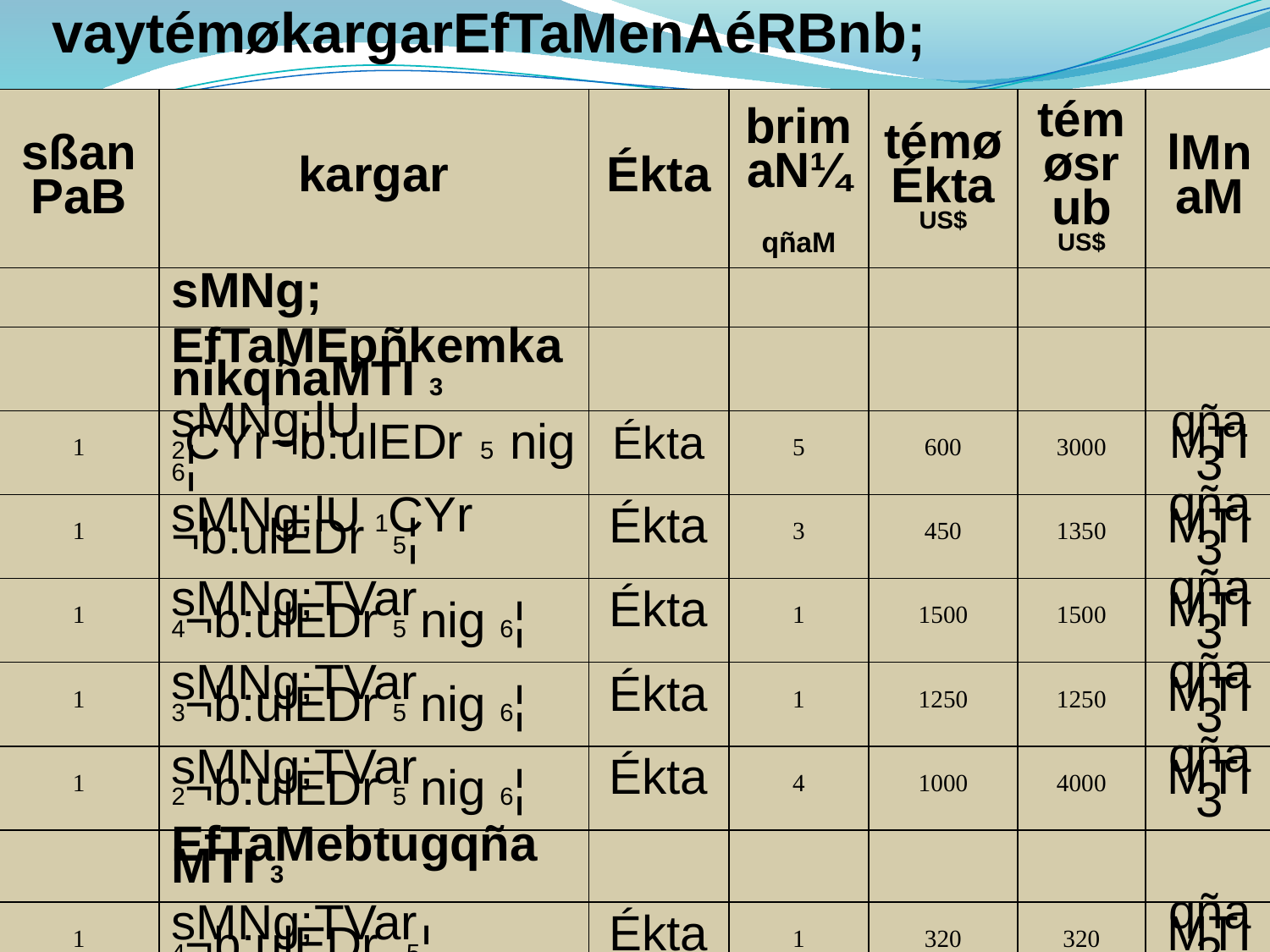

vaytémøkargarEfTaMenAéRBnb;                              kargarkñúgbnÞúkshKmn_eRbIR)as;b:ulEDr
d-sMNg;qñaMTI3
| sßanPaB | kargar | Ékta | brimaN¼qñaM | témøÉkta US$ | témøsrub US$ | lMnaM |
| --- | --- | --- | --- | --- | --- | --- |
|  | sMNg; |  |  |  |  |  |
|  | EfTaMEpñkemkanikqñaMTI 3 |  |  |  |  |  |
| 1 | sMNg;lU 2CYr¬b:ulEDr 5 nig 6¦ | Ékta | 5 | 600 | 3000 | qñaMTI3 |
| 1 | sMNg;lU 1CYr ¬b:ulEDr 5¦ | Ékta | 3 | 450 | 1350 | qñaMTI3 |
| 1 | sMNg;TVar 4¬b:ulEDr 5 nig 6¦ | Ékta | 1 | 1500 | 1500 | qñaMTI3 |
| 1 | sMNg;TVar 3¬b:ulEDr 5 nig 6¦ | Ékta | 1 | 1250 | 1250 | qñaMTI3 |
| 1 | sMNg;TVar 2¬b:ulEDr 5 nig 6¦ | Ékta | 4 | 1000 | 4000 | qñaMTI3 |
|  | EfTaMebtugqñaMTI 3 |  |  |  |  |  |
| 1 | sMNg;TVar 4¬b:ulEDr 5¦ | Ékta | 1 | 320 | 320 | qñaMTI3 |
| 1 | sMNg;TVar 3¬b:ulEDr 6¦ | Ékat | 1 | 250 | 250 | qñaMTI3 |
| 1 | sMNg;TVar 2¬b:ulEDr 2¦ | Ékta | 4 | 200 | 800 | qñaMTI3 |
| 1 | sMNg;lU 2CYr¬b:ulEDr 1,3,4¦ | Ékta | 5 | 150 | 750 | qñaMTI3 |
| 1 | sMNg;lU 1CYr ¬b:ulEDr 1¦ | Ékta | 3 | 80 | 240 | qñaMTI3 |
|  | lUtUceRkamfñl; | Ékta | 2 | 50 | 100 | qñaMTI3 |
|  | EfTaMfµerobqñaMTI 3 |  |  |  |  |  |
| 1 | EfTaMfµerob | Ékta | 56 | 60 | 3360 | qñaMTI3 |
|  | srub |  |  |  | 16920 |  |